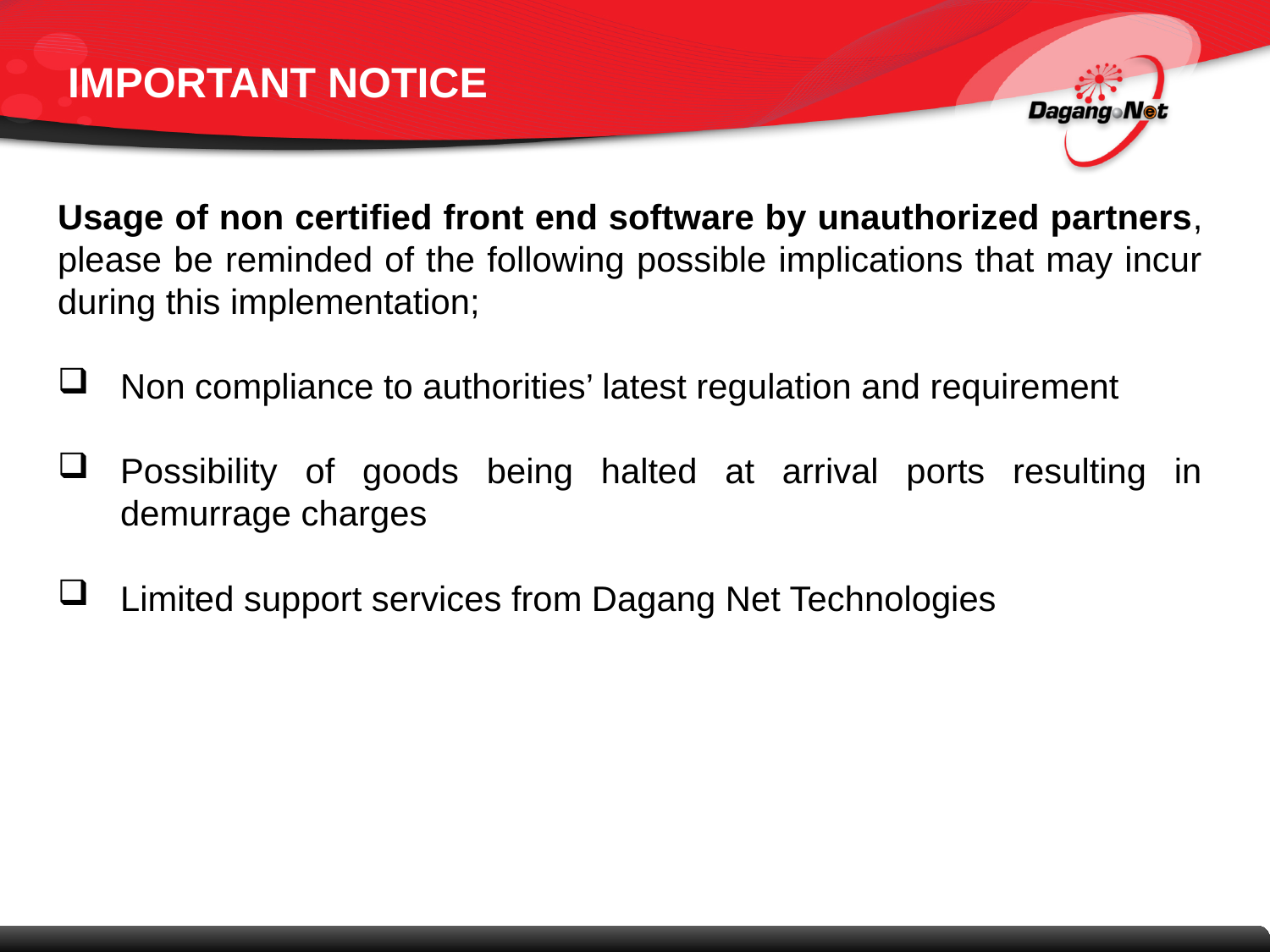

# IMPORTANT NOTICE
Usage of non certified front end software by unauthorized partners, please be reminded of the following possible implications that may incur during this implementation;

Non compliance to authorities’ latest regulation and requirement

Possibility of goods being halted at arrival ports resulting in demurrage charges

Limited support services from Dagang Net Technologies